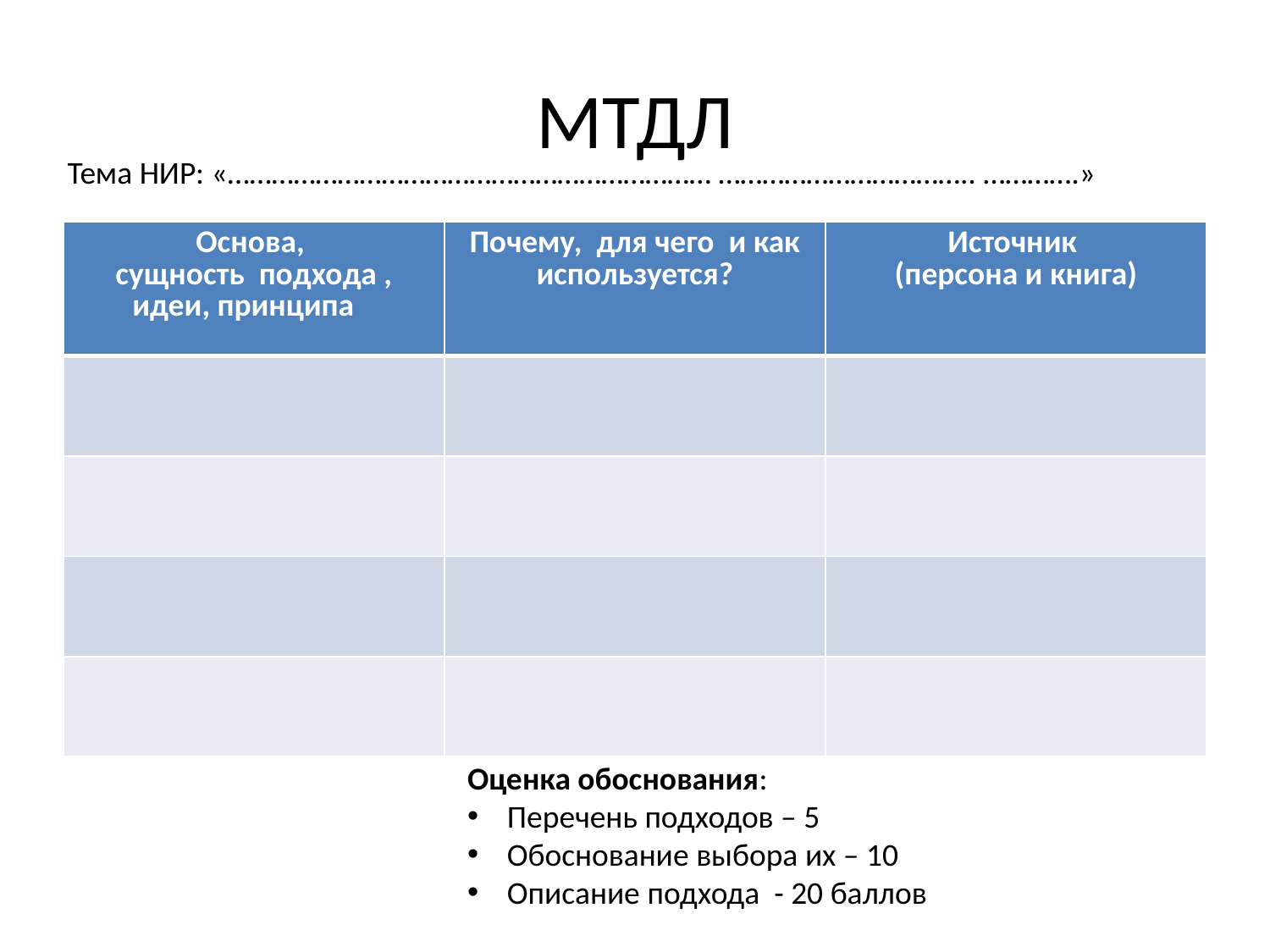

# МТДЛ
Тема НИР: «………………………………………………………… …………………………….. ………….»
| Основа, сущность подхода , идеи, принципа | Почему, для чего и как используется? | Источник (персона и книга) |
| --- | --- | --- |
|  |  |  |
|  |  |  |
|  |  |  |
|  |  |  |
Оценка обоснования:
Перечень подходов – 5
Обоснование выбора их – 10
Описание подхода  - 20 баллов